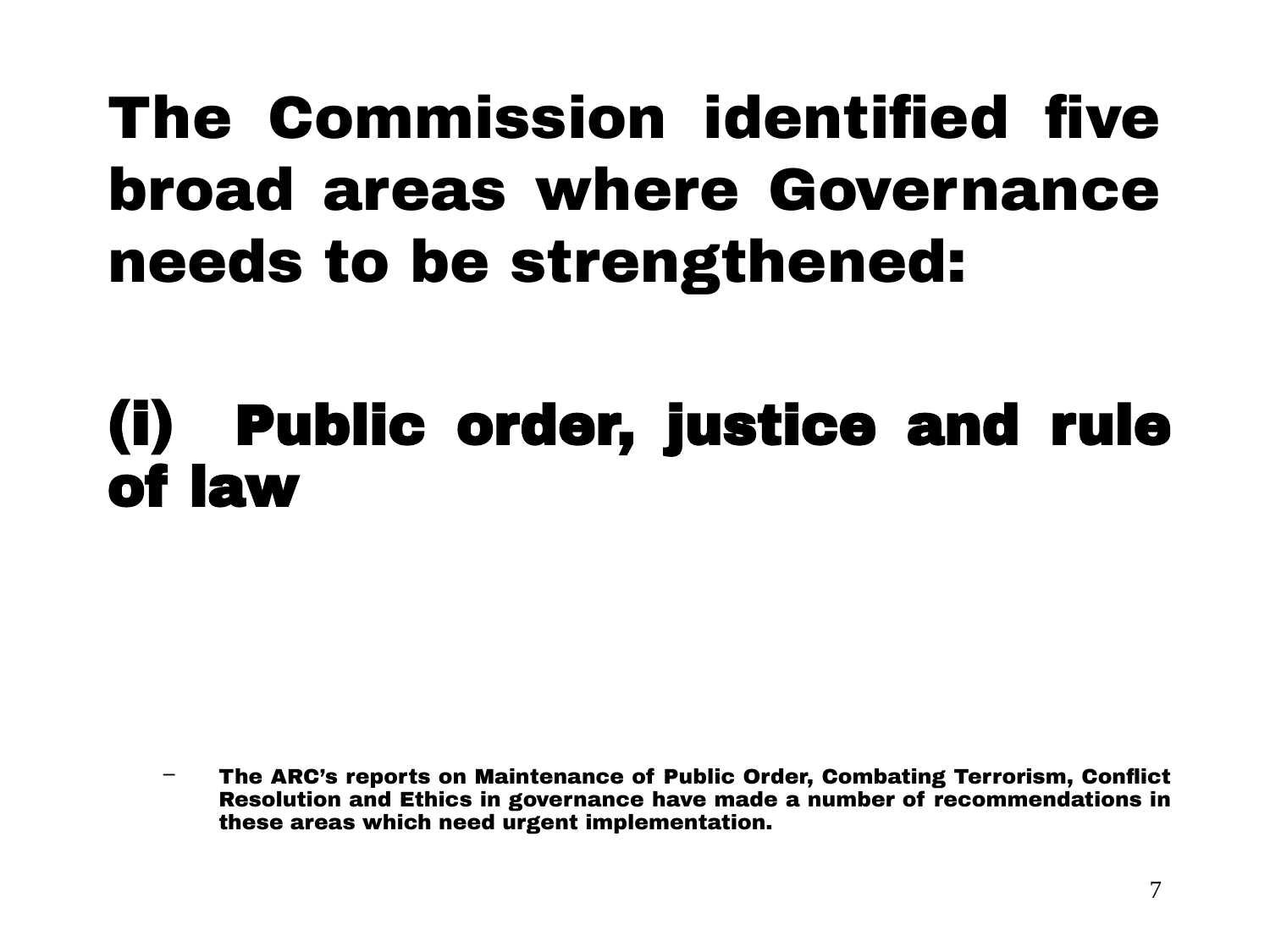

# The Commission identified five broad areas where Governance needs to be strengthened:
(i)	Public order, justice and rule of law

The ARC’s reports on Maintenance of Public Order, Combating Terrorism, Conflict Resolution and Ethics in governance have made a number of recommendations in these areas which need urgent implementation.

7